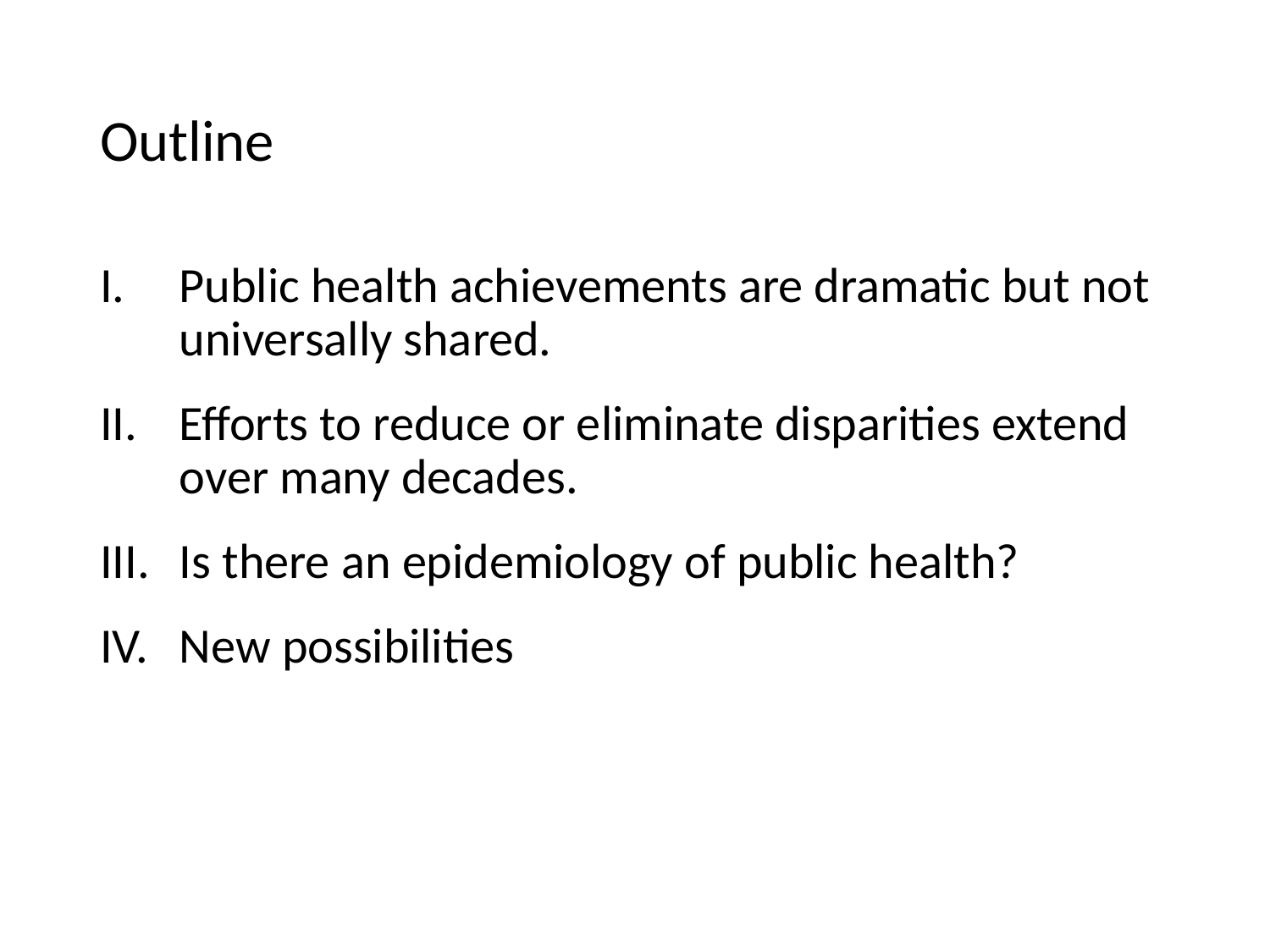

# Outline
Public health achievements are dramatic but not universally shared.
Efforts to reduce or eliminate disparities extend over many decades.
Is there an epidemiology of public health?
New possibilities